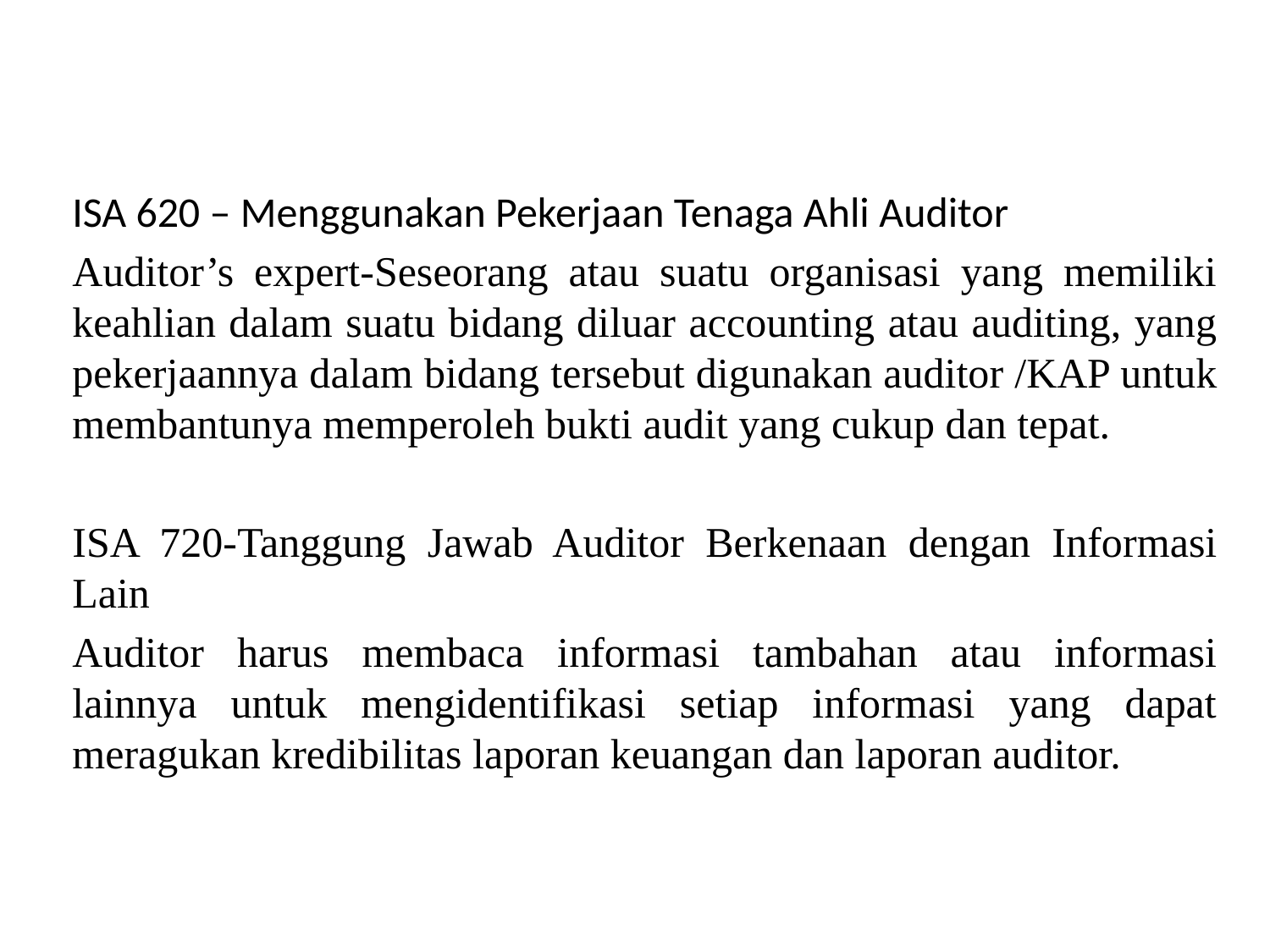

ISA 620 – Menggunakan Pekerjaan Tenaga Ahli Auditor
Auditor’s expert-Seseorang atau suatu organisasi yang memiliki keahlian dalam suatu bidang diluar accounting atau auditing, yang pekerjaannya dalam bidang tersebut digunakan auditor /KAP untuk membantunya memperoleh bukti audit yang cukup dan tepat.

ISA 720-Tanggung Jawab Auditor Berkenaan dengan Informasi Lain
Auditor harus membaca informasi tambahan atau informasi lainnya untuk mengidentifikasi setiap informasi yang dapat meragukan kredibilitas laporan keuangan dan laporan auditor.